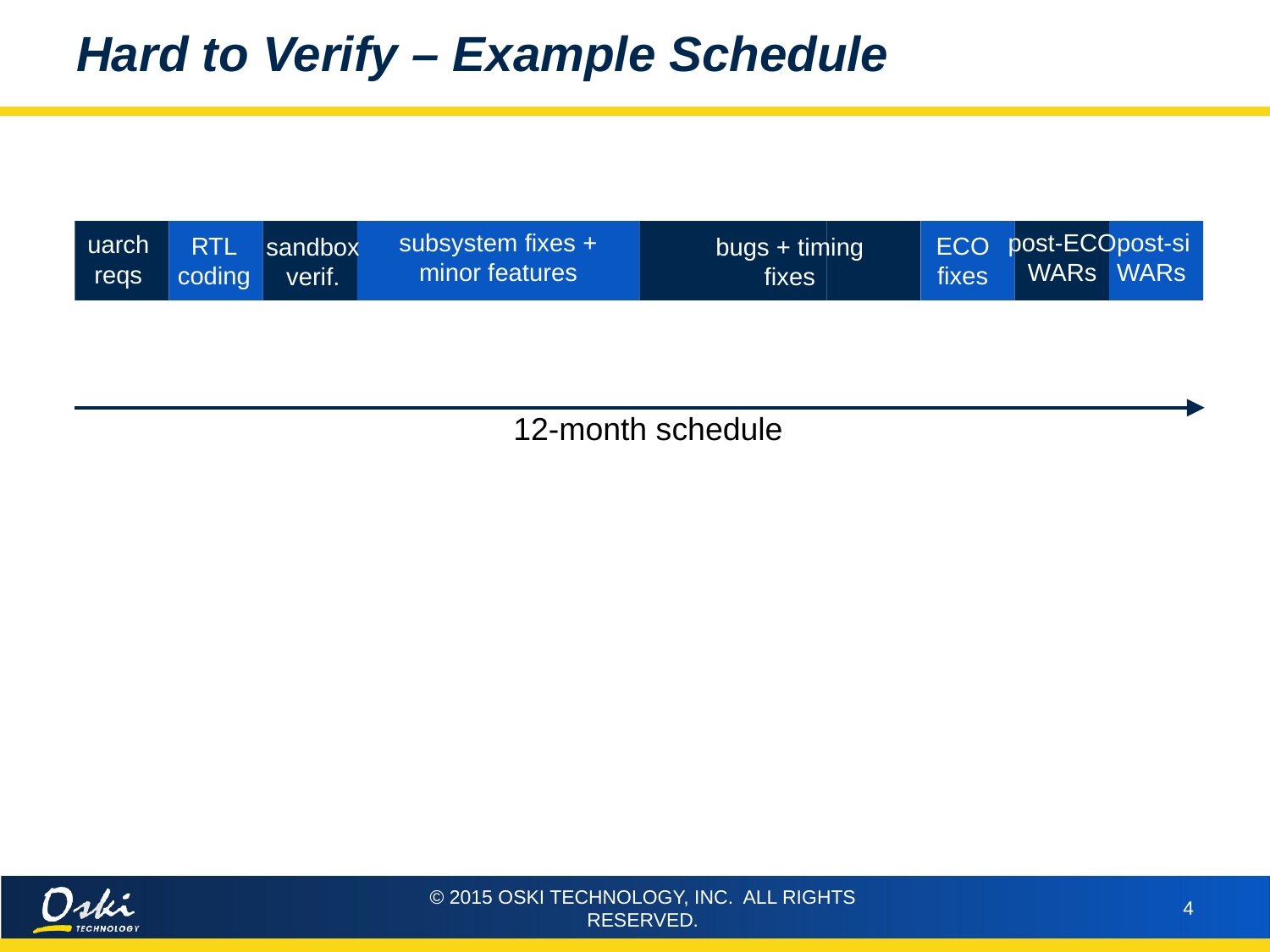

# Hard to Verify – Example Schedule
post-ECO
WARs

subsystem fixes + minor features

post-si
WARs
uarch
reqs
ECO
fixes
RTL
coding
sandbox
verif.
bugs + timing
fixes
12-month schedule
© 2015 OSKI TECHNOLOGY, INC.  ALL RIGHTS RESERVED.
4